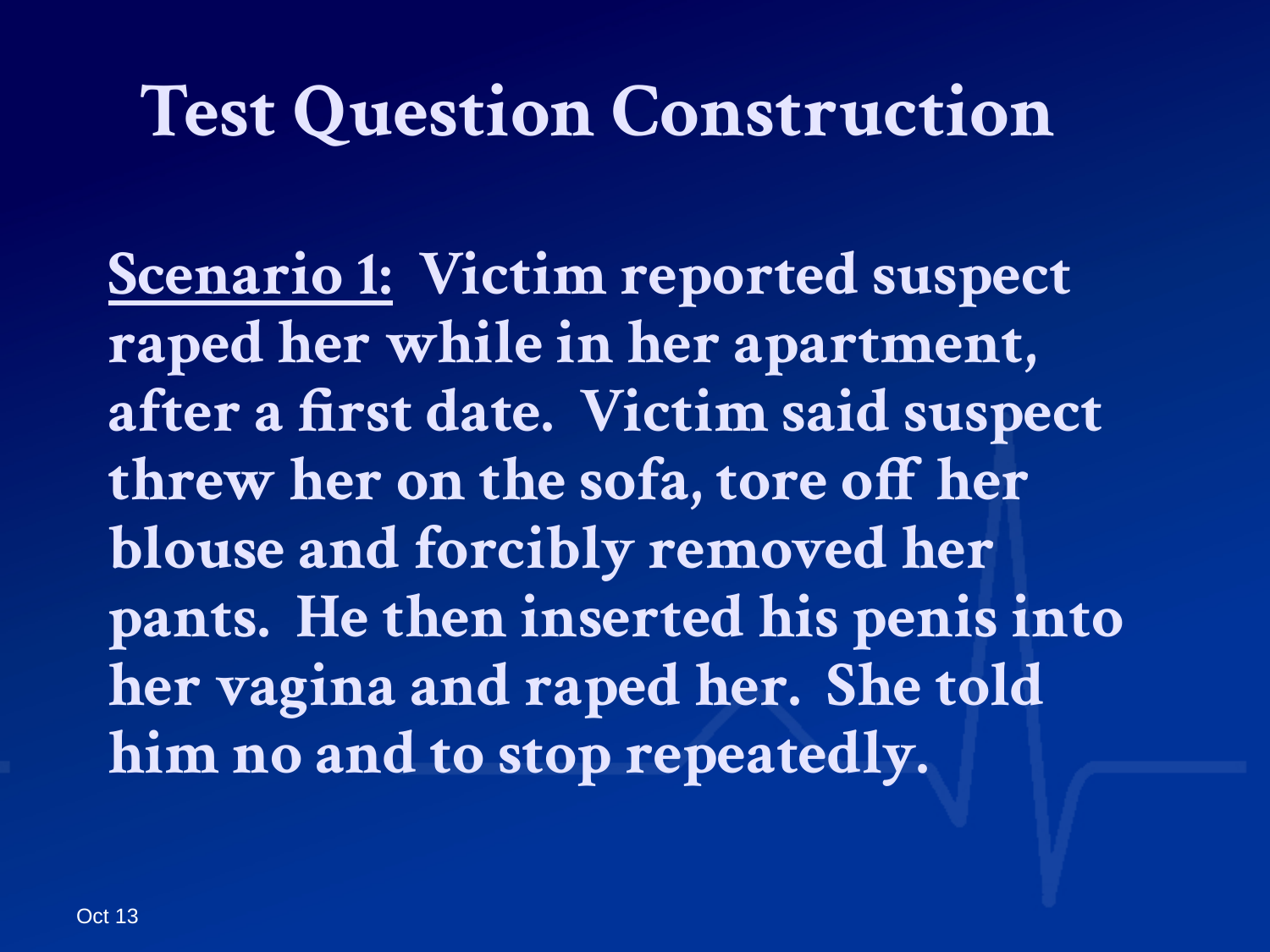

# Test Question Construction
Scenario 1:  Victim reported suspect raped her while in her apartment, after a first date.  Victim said suspect threw her on the sofa, tore off her blouse and forcibly removed her pants.  He then inserted his penis into her vagina and raped her.  She told him no and to stop repeatedly.

Oct 13